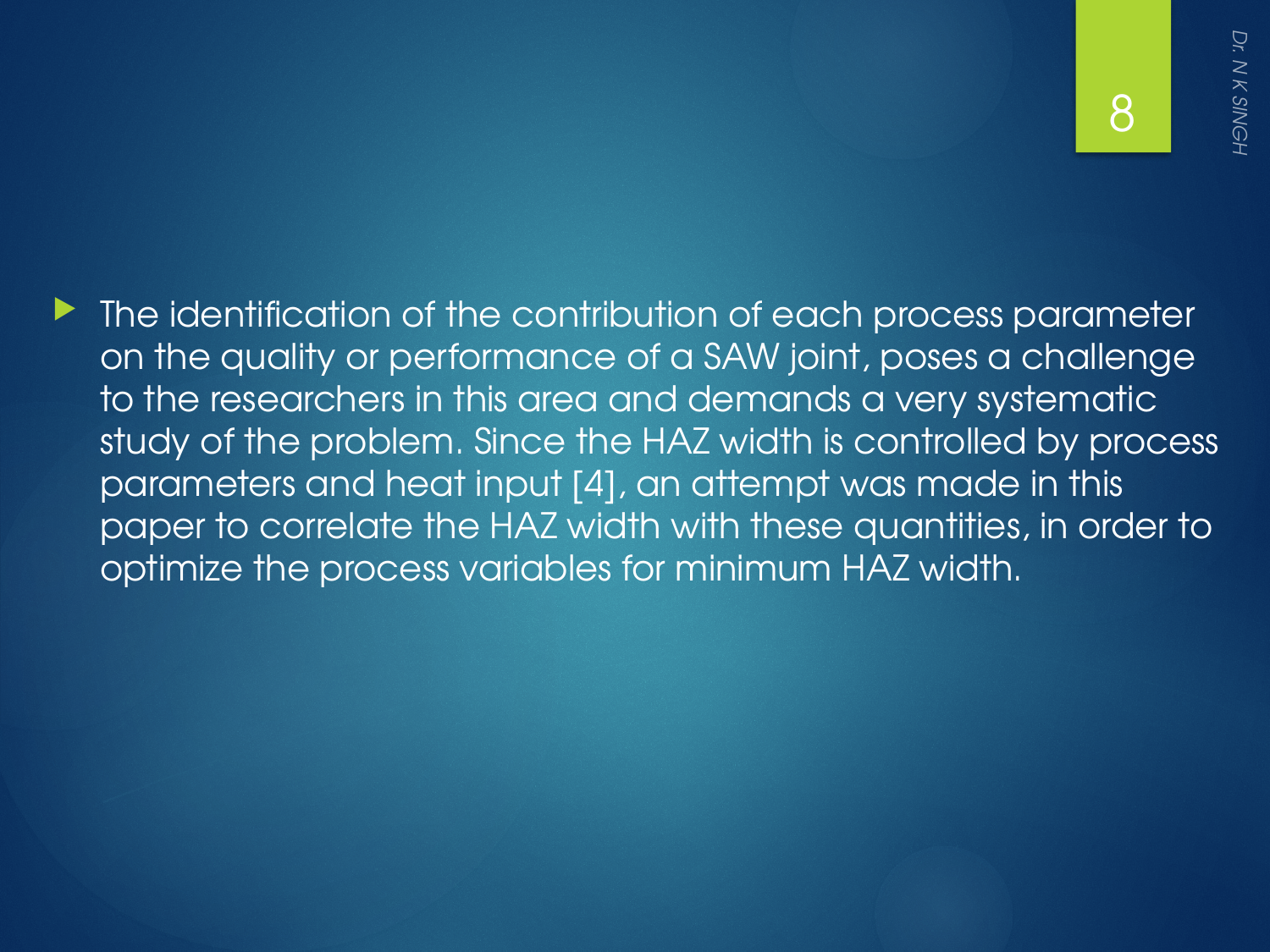

8
#
Dr. N K SINGH
The identification of the contribution of each process parameter on the quality or performance of a SAW joint, poses a challenge to the researchers in this area and demands a very systematic study of the problem. Since the HAZ width is controlled by process parameters and heat input [4], an attempt was made in this paper to correlate the HAZ width with these quantities, in order to optimize the process variables for minimum HAZ width.